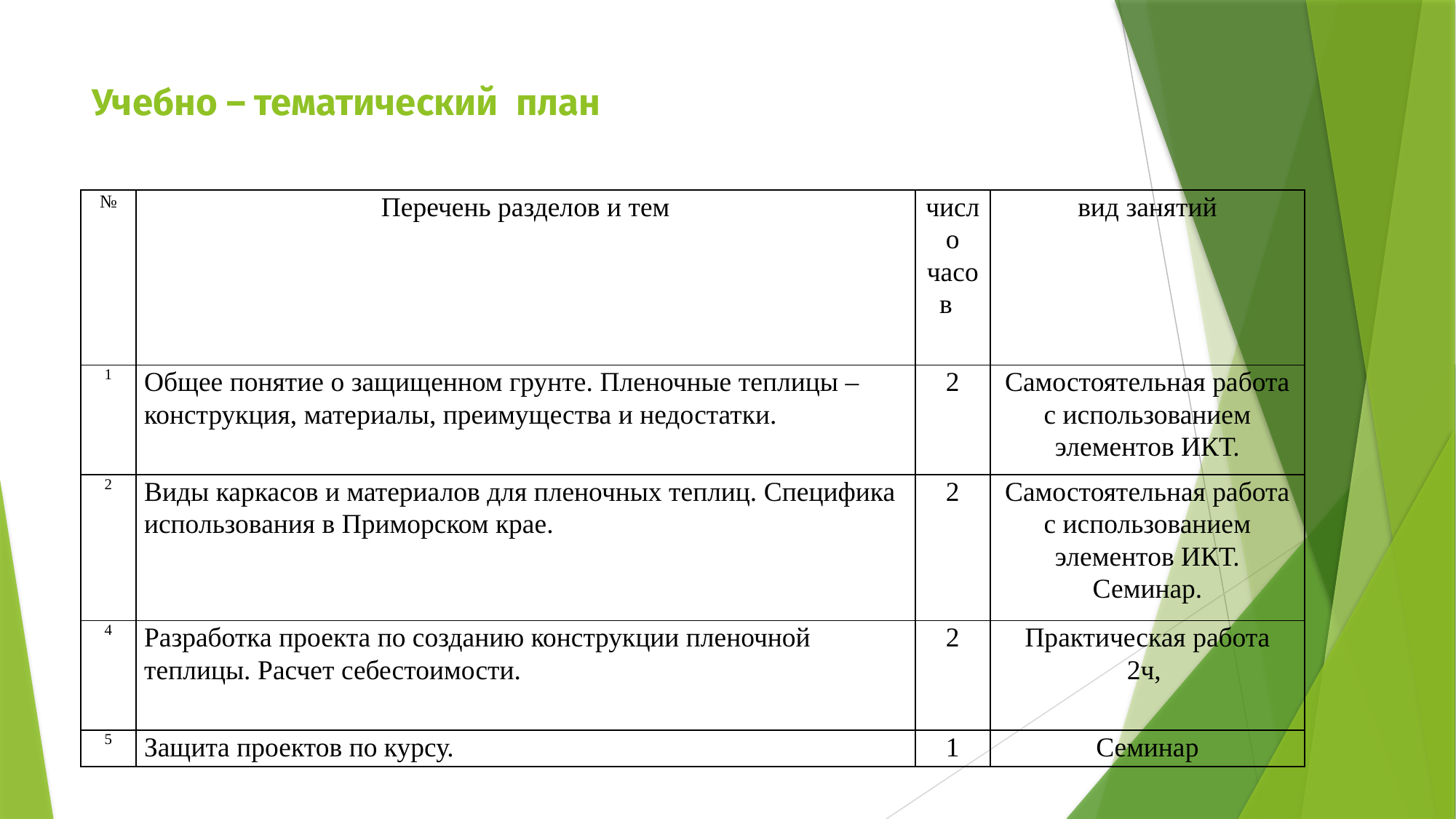

# Учебно – тематический  план
| № | Перечень разделов и тем | число часов | вид занятий |
| --- | --- | --- | --- |
| 1 | Общее понятие о защищенном грунте. Пленочные теплицы – конструкция, материалы, преимущества и недостатки. | 2 | Самостоятельная работа с использованием элементов ИКТ. |
| 2 | Виды каркасов и материалов для пленочных теплиц. Специфика использования в Приморском крае. | 2 | Самостоятельная работа с использованием элементов ИКТ. Семинар. |
| 4 | Разработка проекта по созданию конструкции пленочной теплицы. Расчет себестоимости. | 2 | Практическая работа 2ч, |
| 5 | Защита проектов по курсу. | 1 | Семинар |